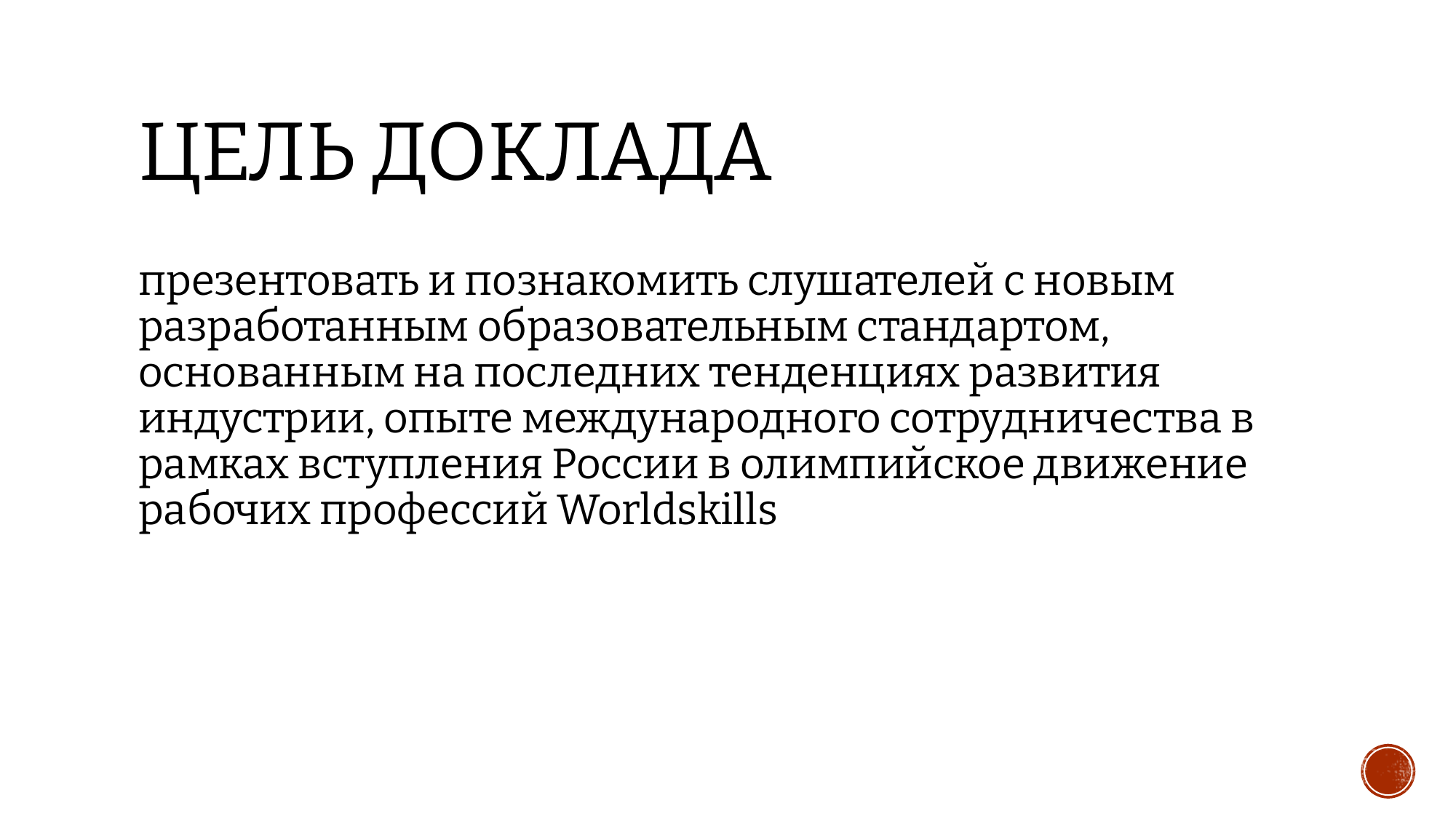

# Цель доклада
презентовать и познакомить слушателей с новым разработанным образовательным стандартом, основанным на последних тенденциях развития индустрии, опыте международного сотрудничества в рамках вступления России в олимпийское движение рабочих профессий Worldskills